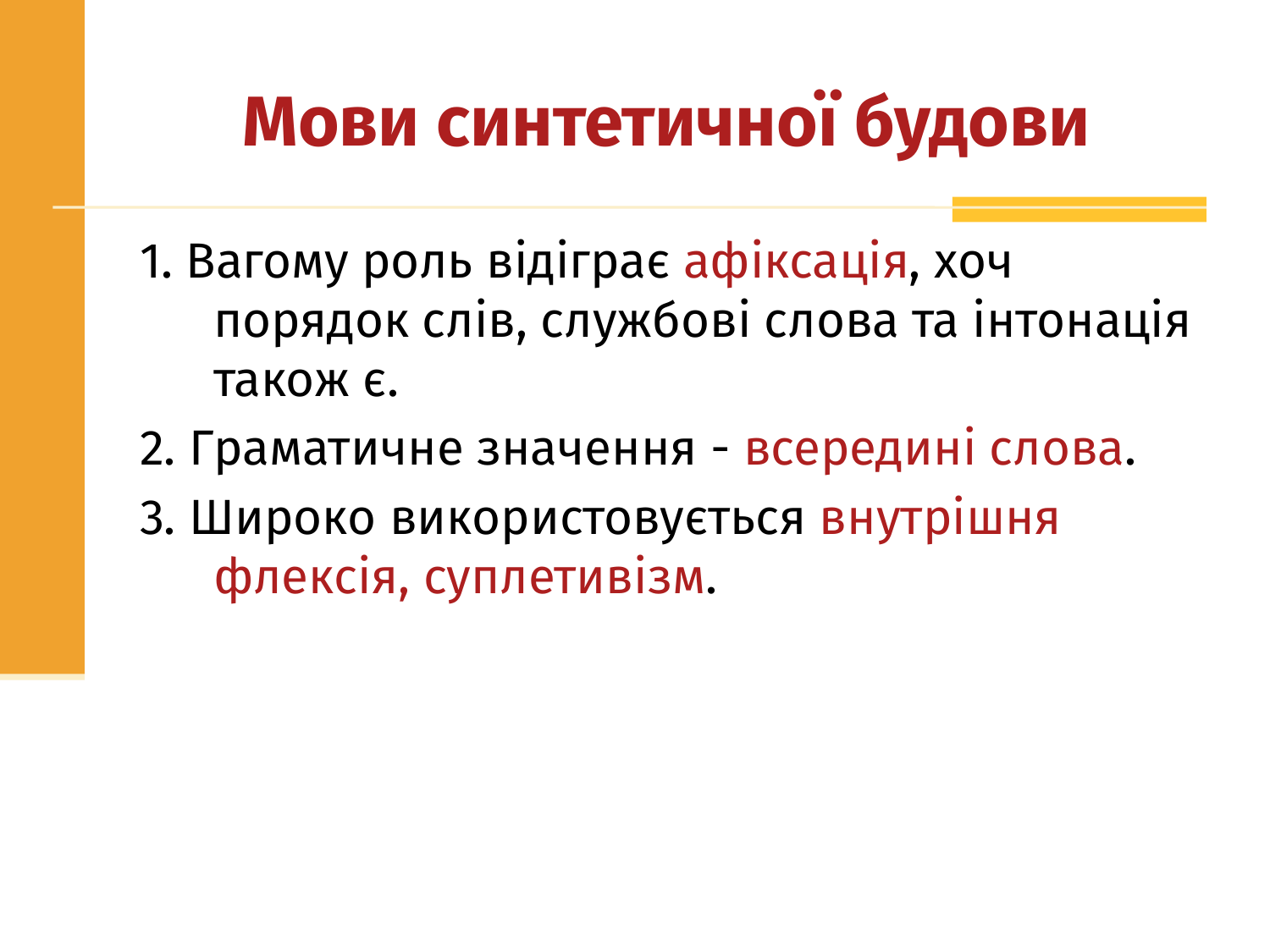

# Мови синтетичної будови
1. Вагому роль відіграє афіксація, хоч порядок слів, службові слова та інтонація також є.
2. Граматичне значення - всередині слова.
3. Широко використовується внутрішня флексія, суплетивізм.